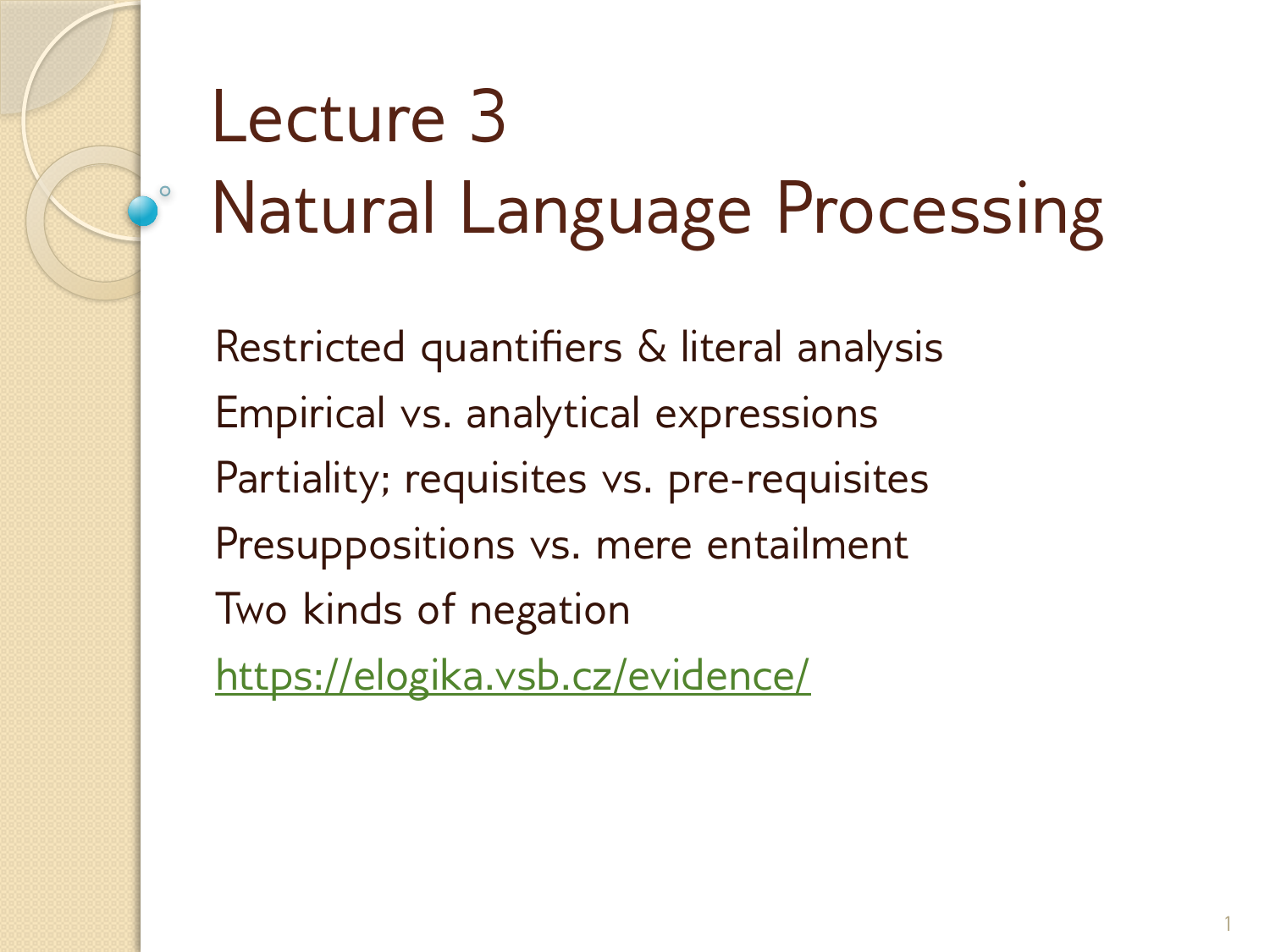

# Lecture 3 Natural Language Processing
Restricted quantifiers & literal analysis
Empirical vs. analytical expressions
Partiality; requisites vs. pre-requisites
Presuppositions vs. mere entailment
Two kinds of negation
https://elogika.vsb.cz/evidence/

1